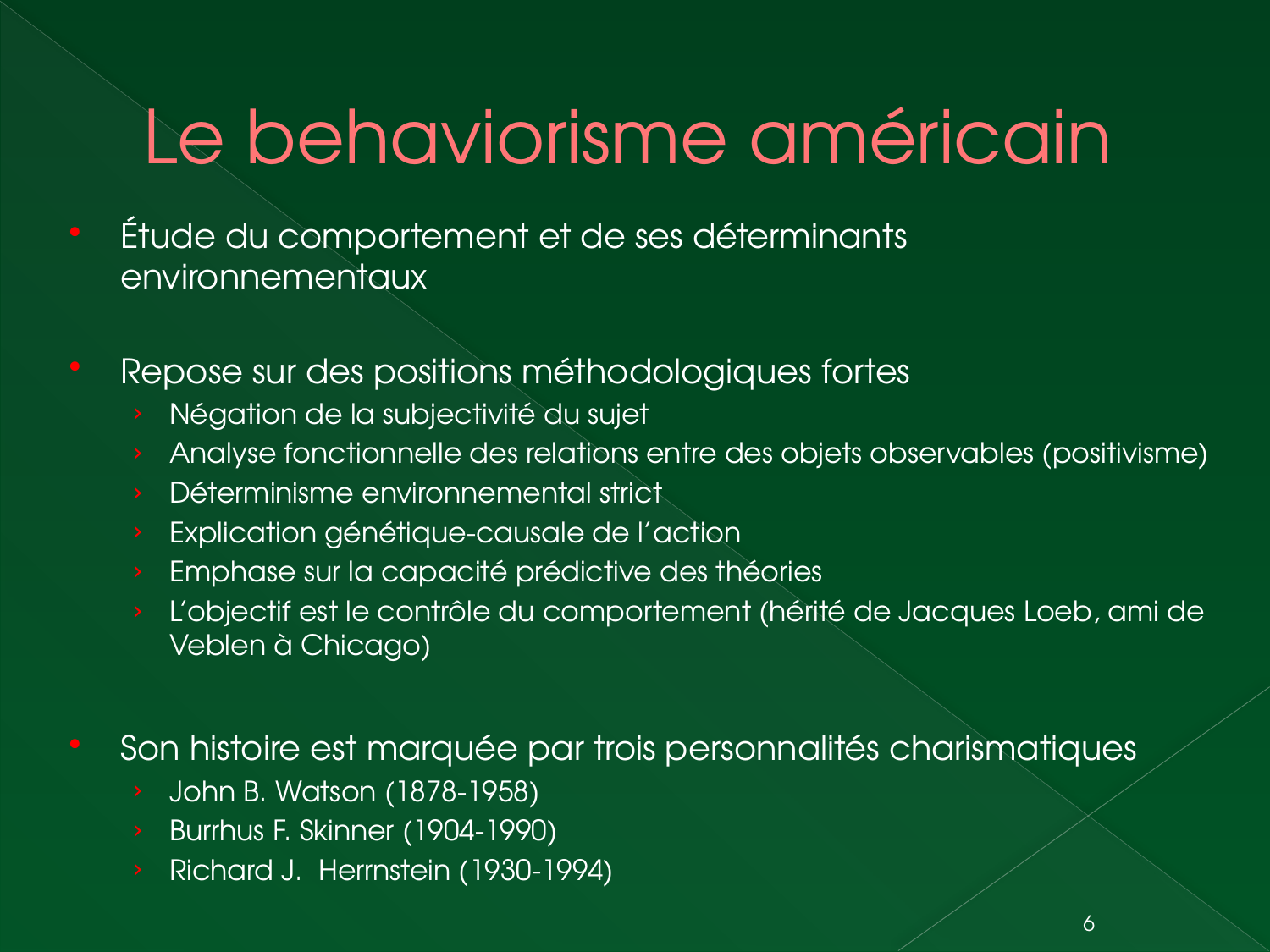

# Le behaviorisme américain
Étude du comportement et de ses déterminants environnementaux

Repose sur des positions méthodologiques fortes
Négation de la subjectivité du sujet
Analyse fonctionnelle des relations entre des objets observables (positivisme)
Déterminisme environnemental strict
Explication génétique-causale de l’action
Emphase sur la capacité prédictive des théories
L’objectif est le contrôle du comportement (hérité de Jacques Loeb, ami de Veblen à Chicago)

Son histoire est marquée par trois personnalités charismatiques
John B. Watson (1878-1958)
Burrhus F. Skinner (1904-1990)
Richard J.  Herrnstein (1930-1994)

6